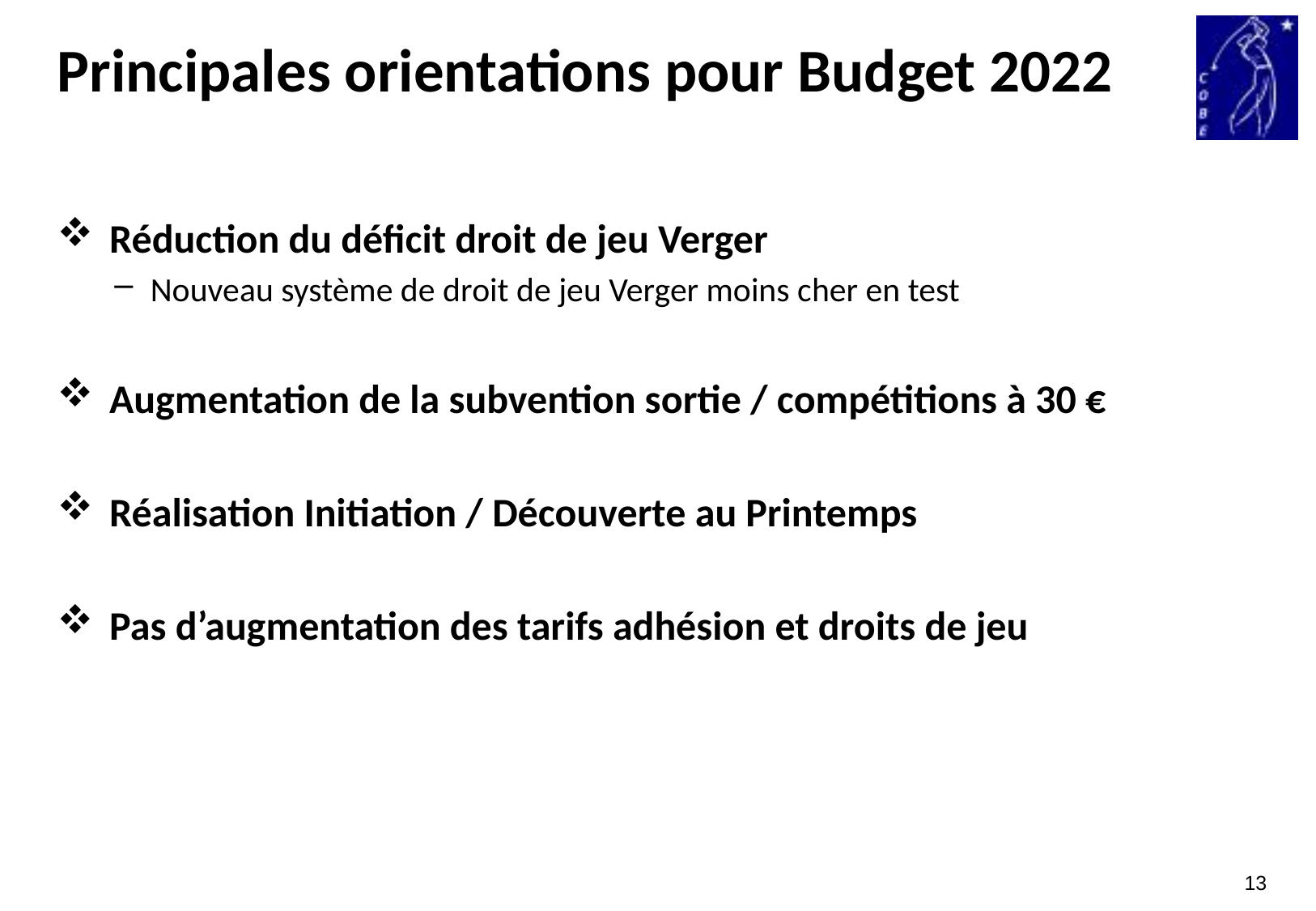

# Principales orientations pour Budget 2022
 Réduction du déficit droit de jeu Verger
Nouveau système de droit de jeu Verger moins cher en test

 Augmentation de la subvention sortie / compétitions à 30 €

 Réalisation Initiation / Découverte au Printemps

 Pas d’augmentation des tarifs adhésion et droits de jeu
13